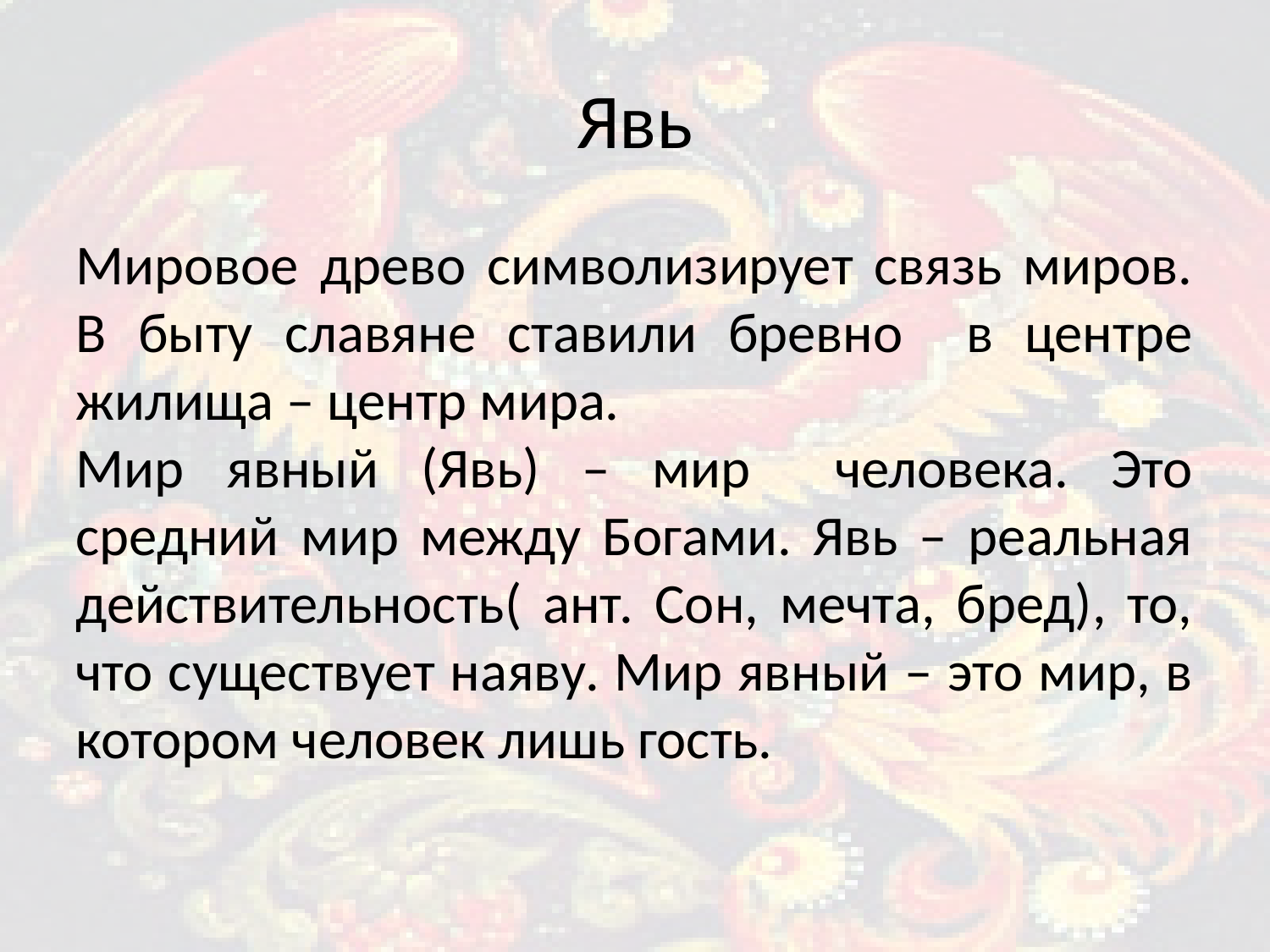

Явь
Мировое древо символизирует связь миров. В быту славяне ставили бревно  в центре жилища – центр мира.
Мир явный (Явь) – мир  человека. Это средний мир между Богами. Явь – реальная действительность( ант. Сон, мечта, бред), то, что существует наяву. Мир явный – это мир, в котором человек лишь гость.